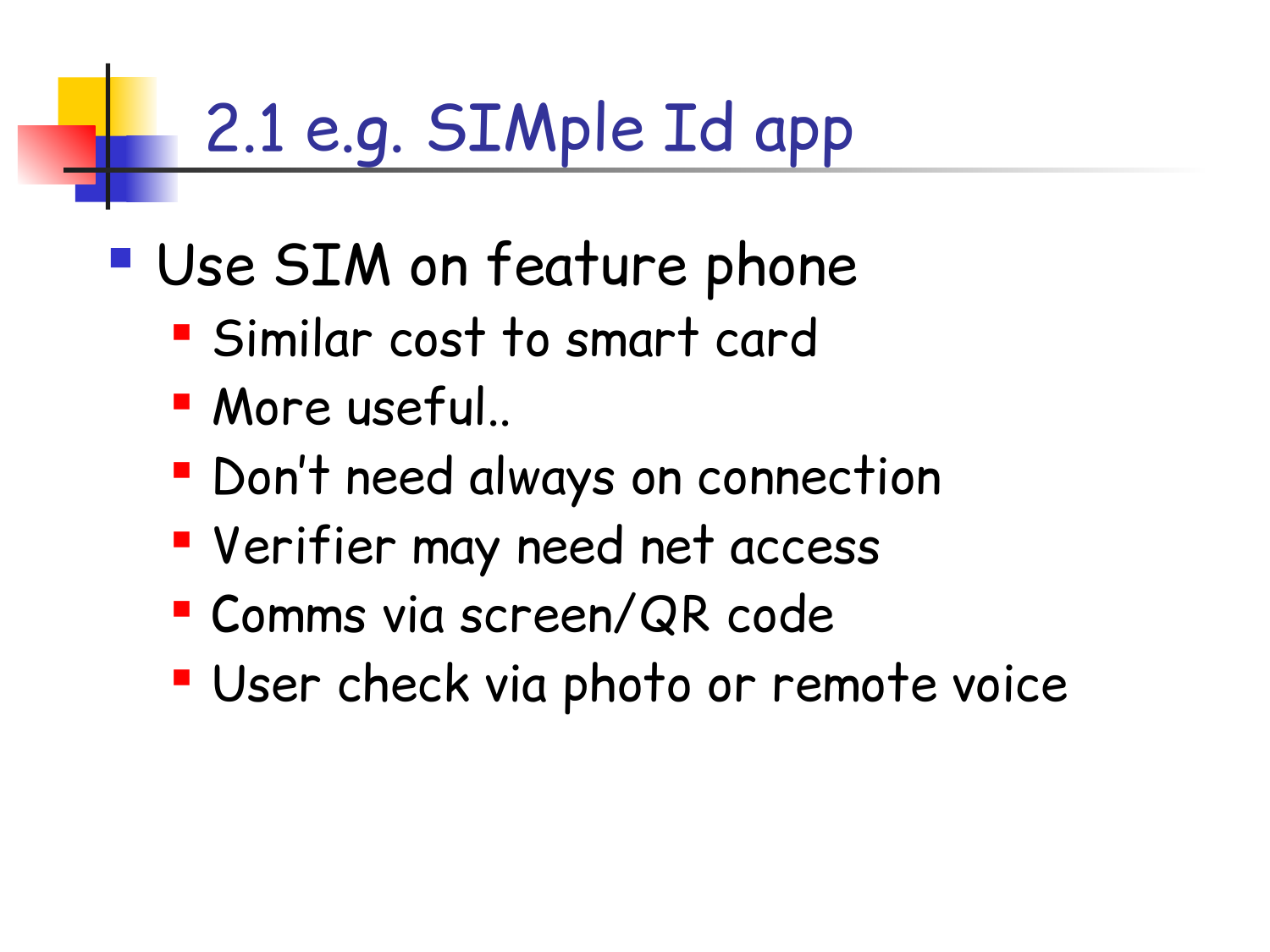

# 2.1 e.g. SIMple Id app
Use SIM on feature phone
Similar cost to smart card
More useful..
Don’t need always on connection
Verifier may need net access
Comms via screen/QR code
User check via photo or remote voice